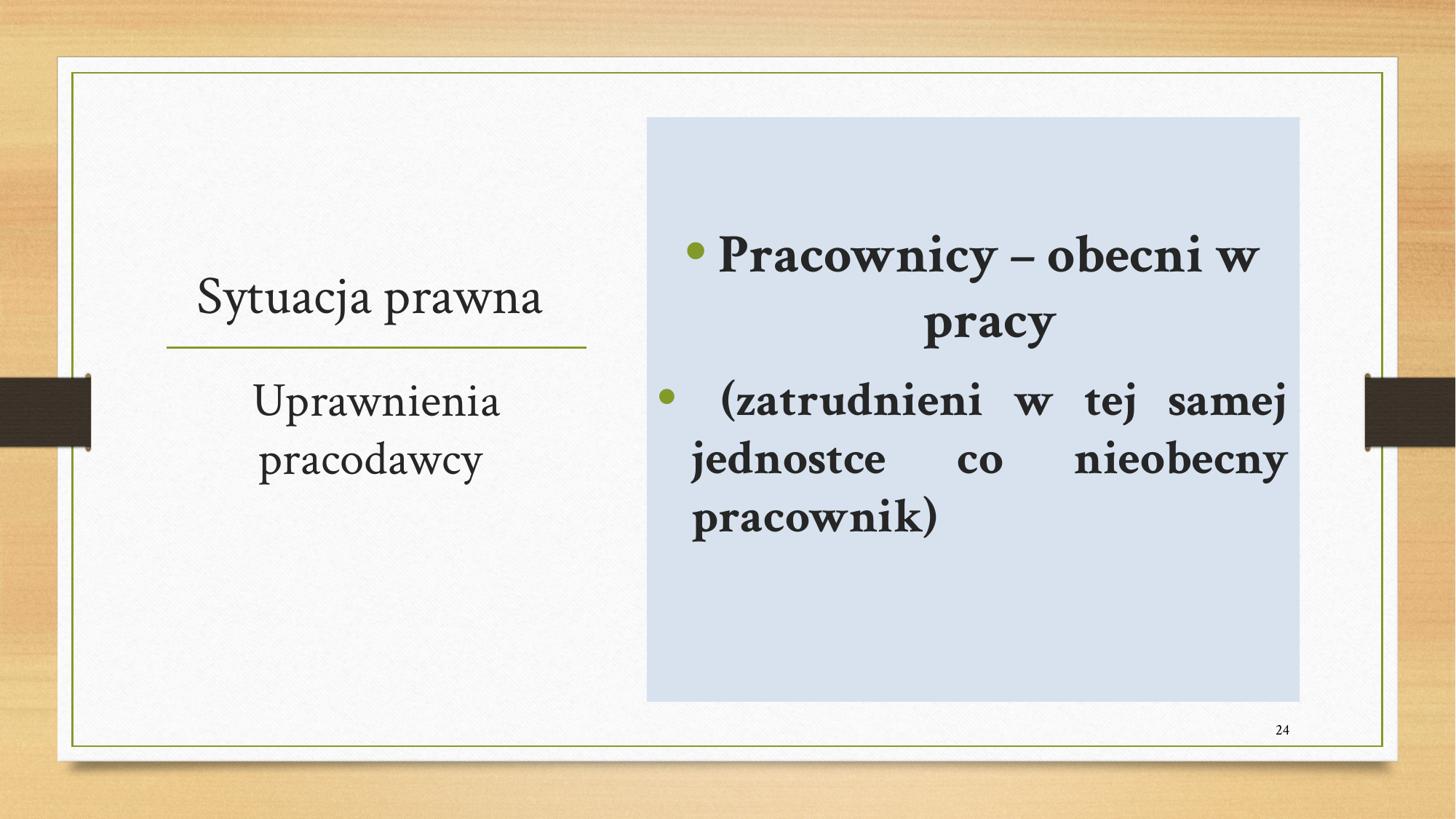

Pracownicy – obecni w pracy
 (zatrudnieni w tej samej jednostce co nieobecny pracownik)

# Sytuacja prawna
Uprawnienia pracodawcy
24